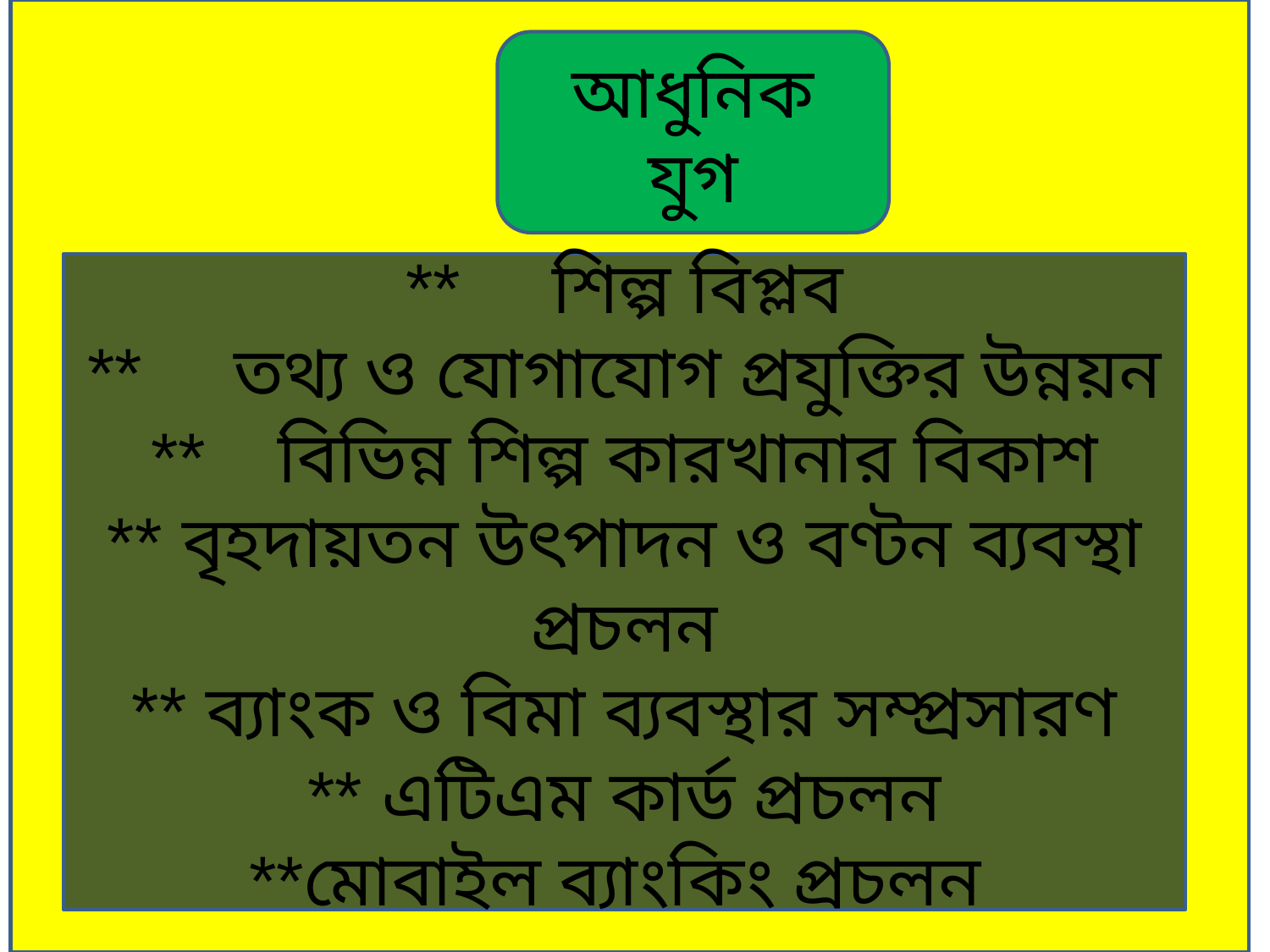

আধুনিক যুগ

**	 শিল্প বিপ্লব
**	 তথ্য ও যোগাযোগ প্রযুক্তির উন্নয়ন
** 	বিভিন্ন শিল্প কারখানার বিকাশ
** বৃহদায়তন উৎপাদন ও বণ্টন ব্যবস্থা প্রচলন
** ব্যাংক ও বিমা ব্যবস্থার সম্প্রসারণ
** এটিএম কার্ড প্রচলন
**মোবাইল ব্যাংকিং প্রচলন